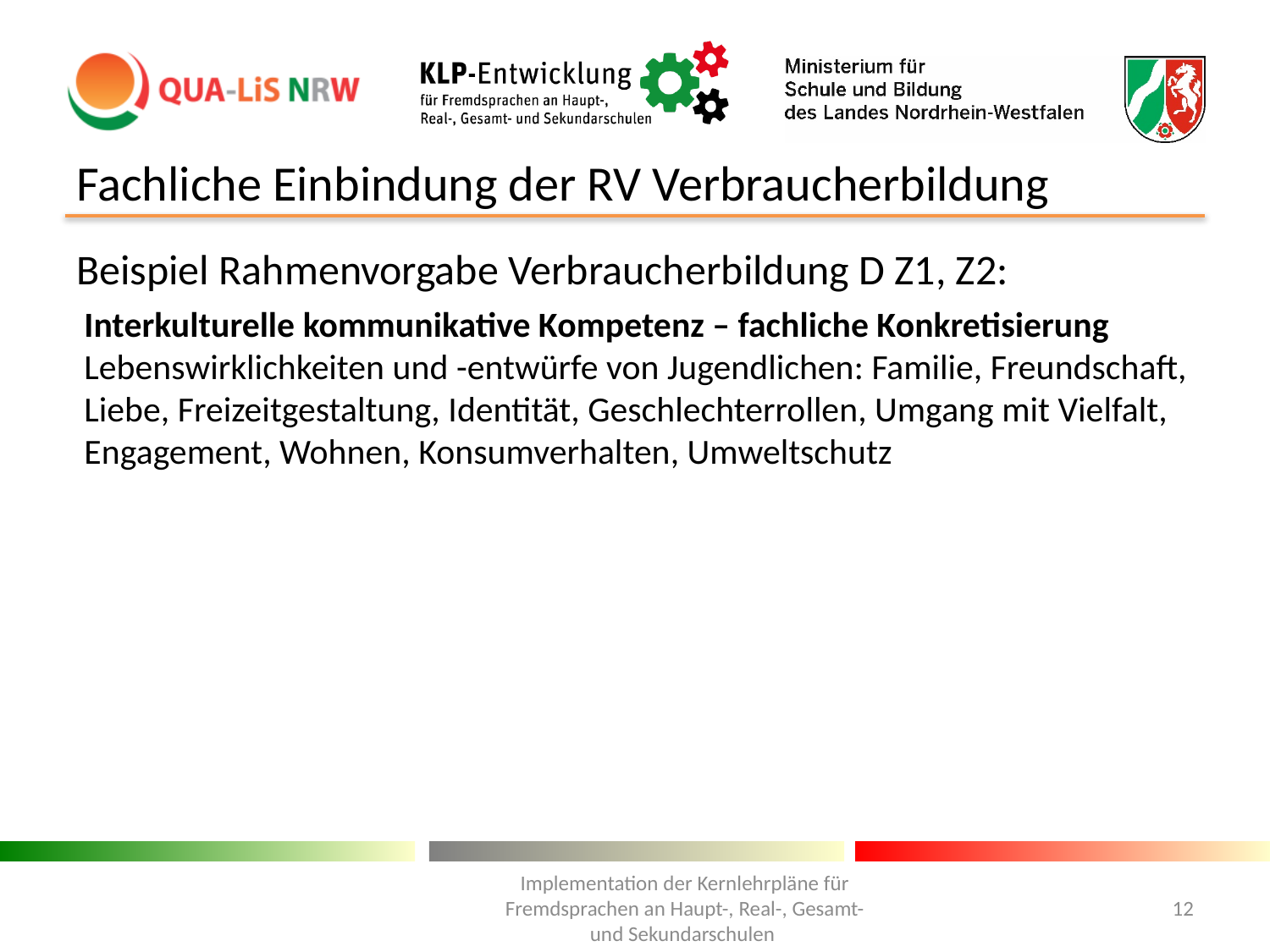

# Fachliche Einbindung der RV Verbraucherbildung
Beispiel Rahmenvorgabe Verbraucherbildung D Z1, Z2:
Interkulturelle kommunikative Kompetenz – fachliche Konkretisierung
Lebenswirklichkeiten und -entwürfe von Jugendlichen: Familie, Freundschaft, Liebe, Freizeitgestaltung, Identität, Geschlechterrollen, Umgang mit Vielfalt, Engagement, Wohnen, Konsumverhalten, Umweltschutz
Implementation der Kernlehrpläne für Fremdsprachen an Haupt-, Real-, Gesamt- und Sekundarschulen
12